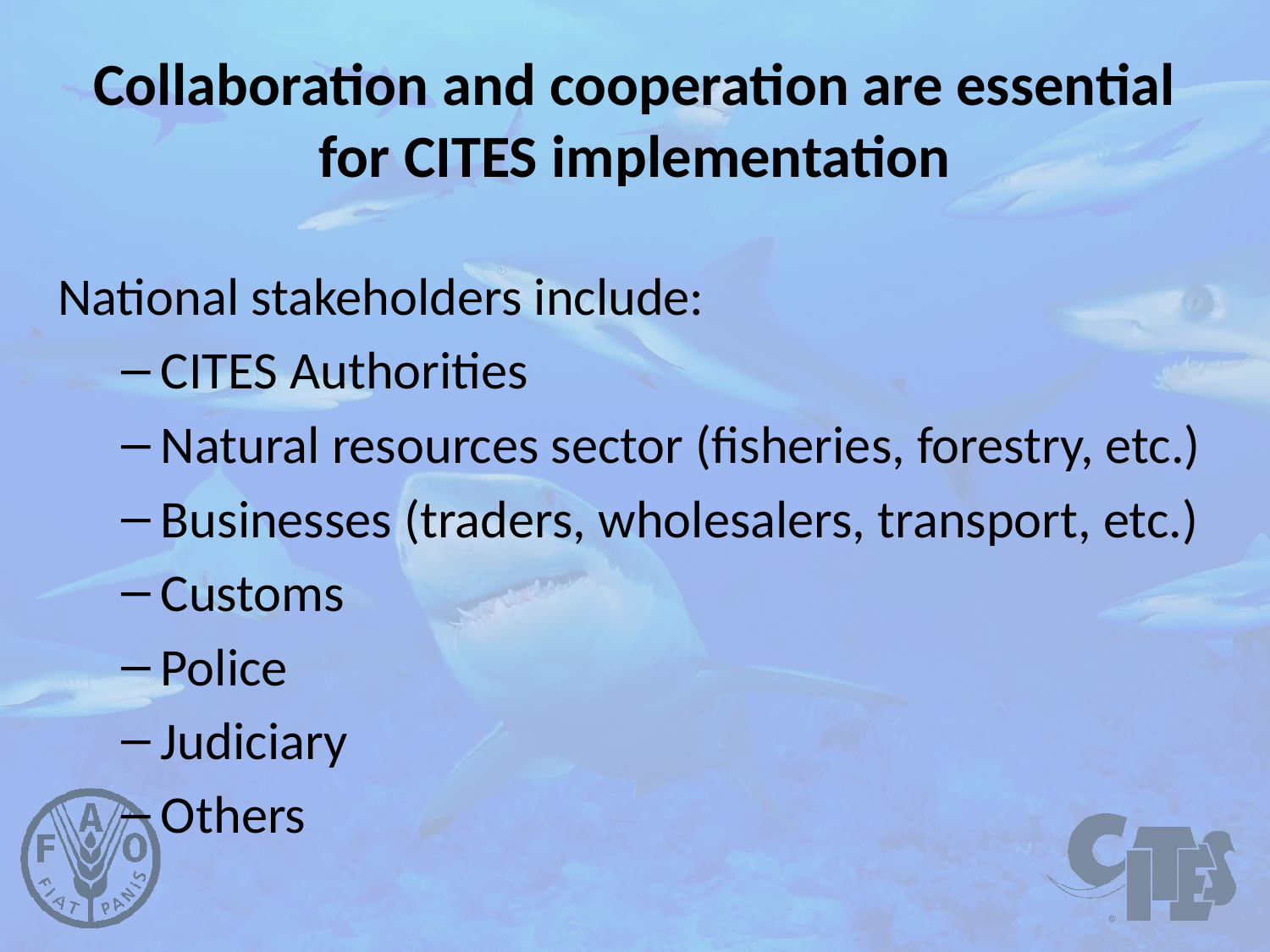

# Collaboration and cooperation are essential for CITES implementation
National stakeholders include:
CITES Authorities
Natural resources sector (fisheries, forestry, etc.)
Businesses (traders, wholesalers, transport, etc.)
Customs
Police
Judiciary
Others